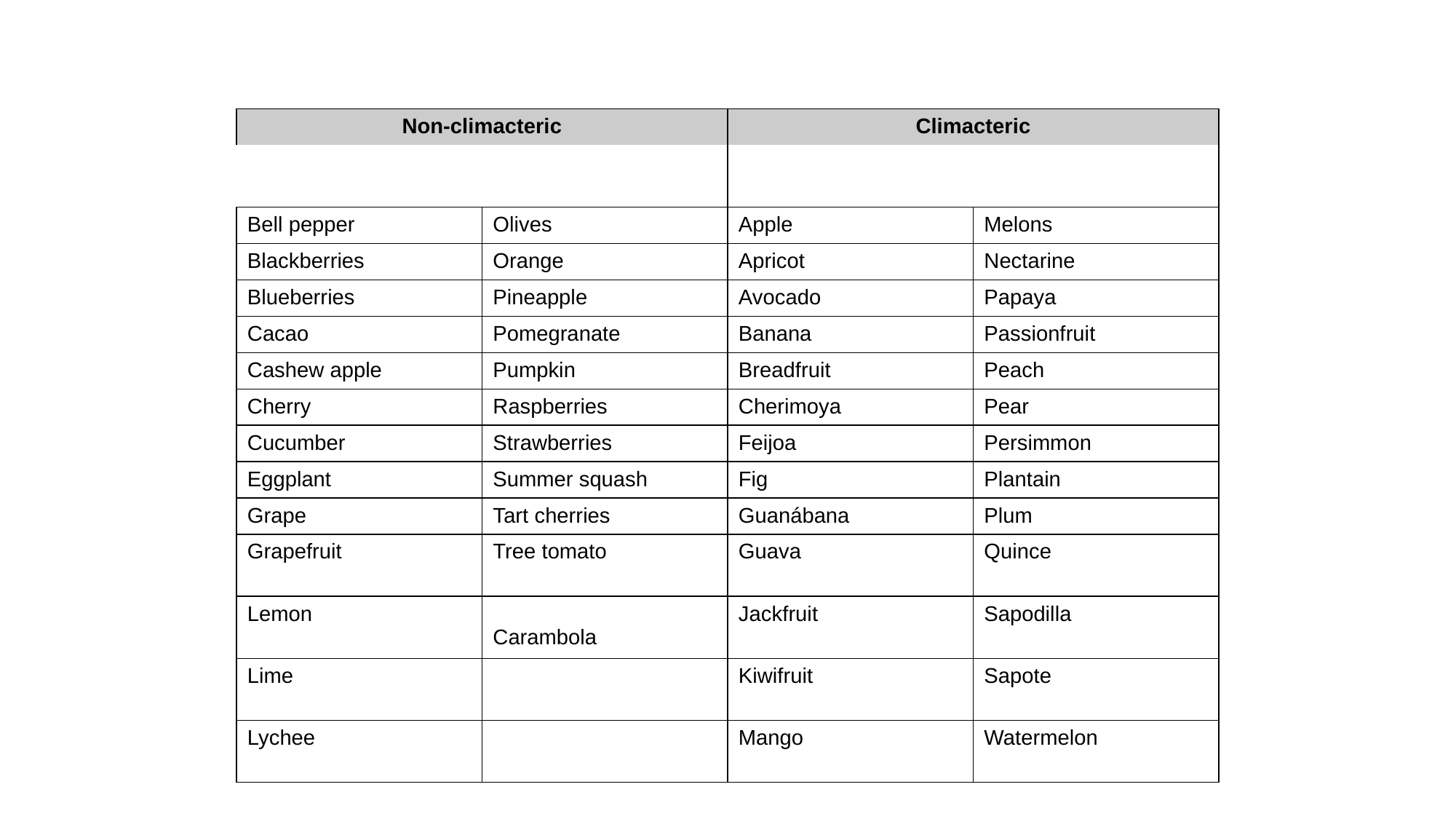

| Non-climacteric |  | Climacteric |  |
| --- | --- | --- | --- |
|  |  |  |  |
| Bell pepper | Olives | Apple | Melons |
| Blackberries | Orange | Apricot | Nectarine |
| Blueberries | Pineapple | Avocado | Papaya |
| Cacao | Pomegranate | Banana | Passionfruit |
| Cashew apple | Pumpkin | Breadfruit | Peach |
| Cherry | Raspberries | Cherimoya | Pear |
| Cucumber | Strawberries | Feijoa | Persimmon |
| Eggplant | Summer squash | Fig | Plantain |
| Grape | Tart cherries | Guanábana | Plum |
| Grapefruit | Tree tomato | Guava | Quince |
| Lemon | Carambola | Jackfruit | Sapodilla |
| Lime |  | Kiwifruit | Sapote |
| Lychee |  | Mango | Watermelon |